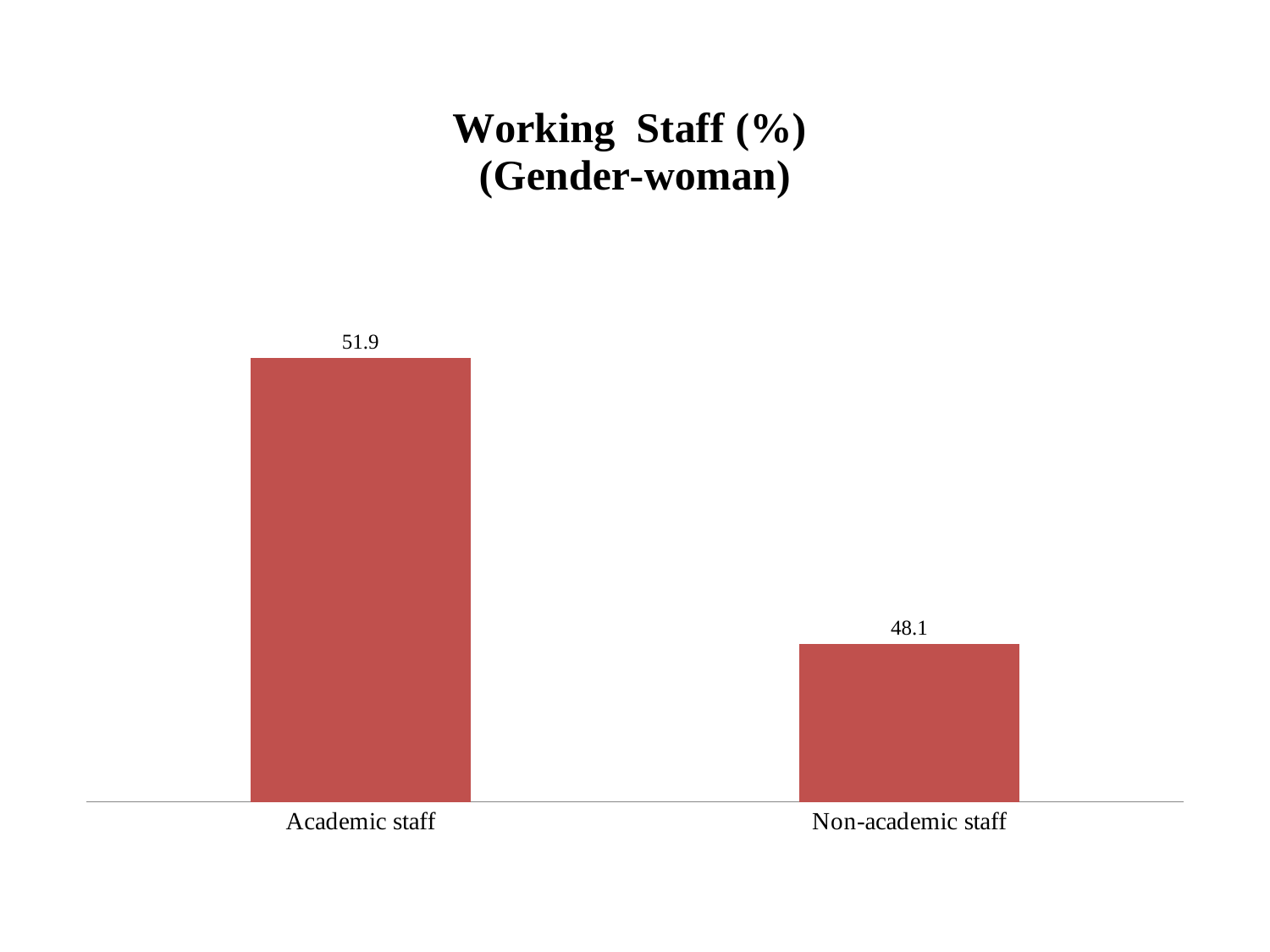

### Chart: Working  Staff (%)
(Gender-woman)

| Category | woman |
|---|---|
| Academic staff | 51.9 |
| Non-academic staff | 48.1 |